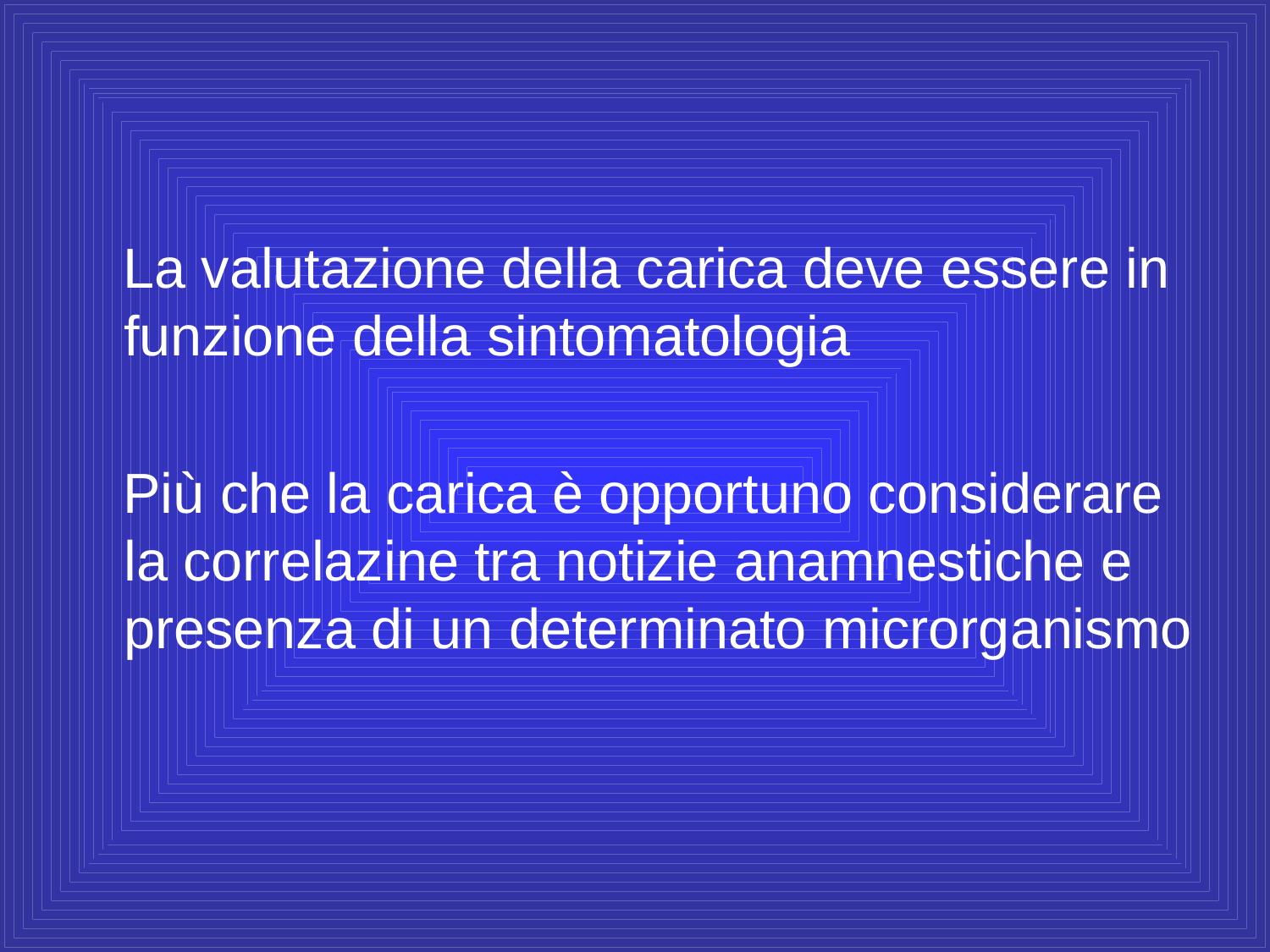

La valutazione della carica deve essere in funzione della sintomatologia

   Più che la carica è opportuno considerare la correlazine tra notizie anamnestiche e presenza di un determinato microrganismo